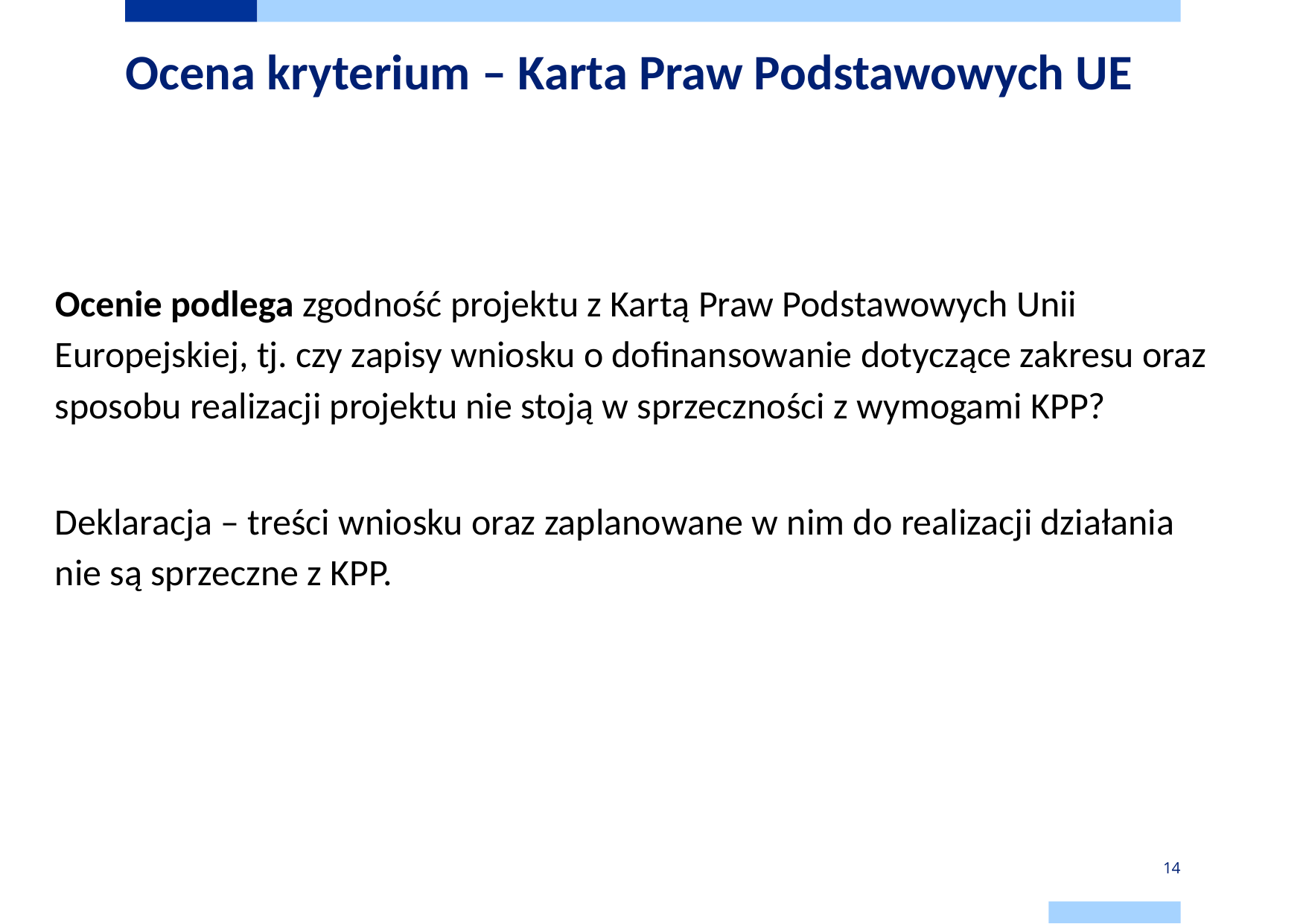

# Ocena kryterium – Karta Praw Podstawowych UE
Ocenie podlega zgodność projektu z Kartą Praw Podstawowych Unii Europejskiej, tj. czy zapisy wniosku o dofinansowanie dotyczące zakresu oraz sposobu realizacji projektu nie stoją w sprzeczności z wymogami KPP?
Deklaracja – treści wniosku oraz zaplanowane w nim do realizacji działania
nie są sprzeczne z KPP.
14